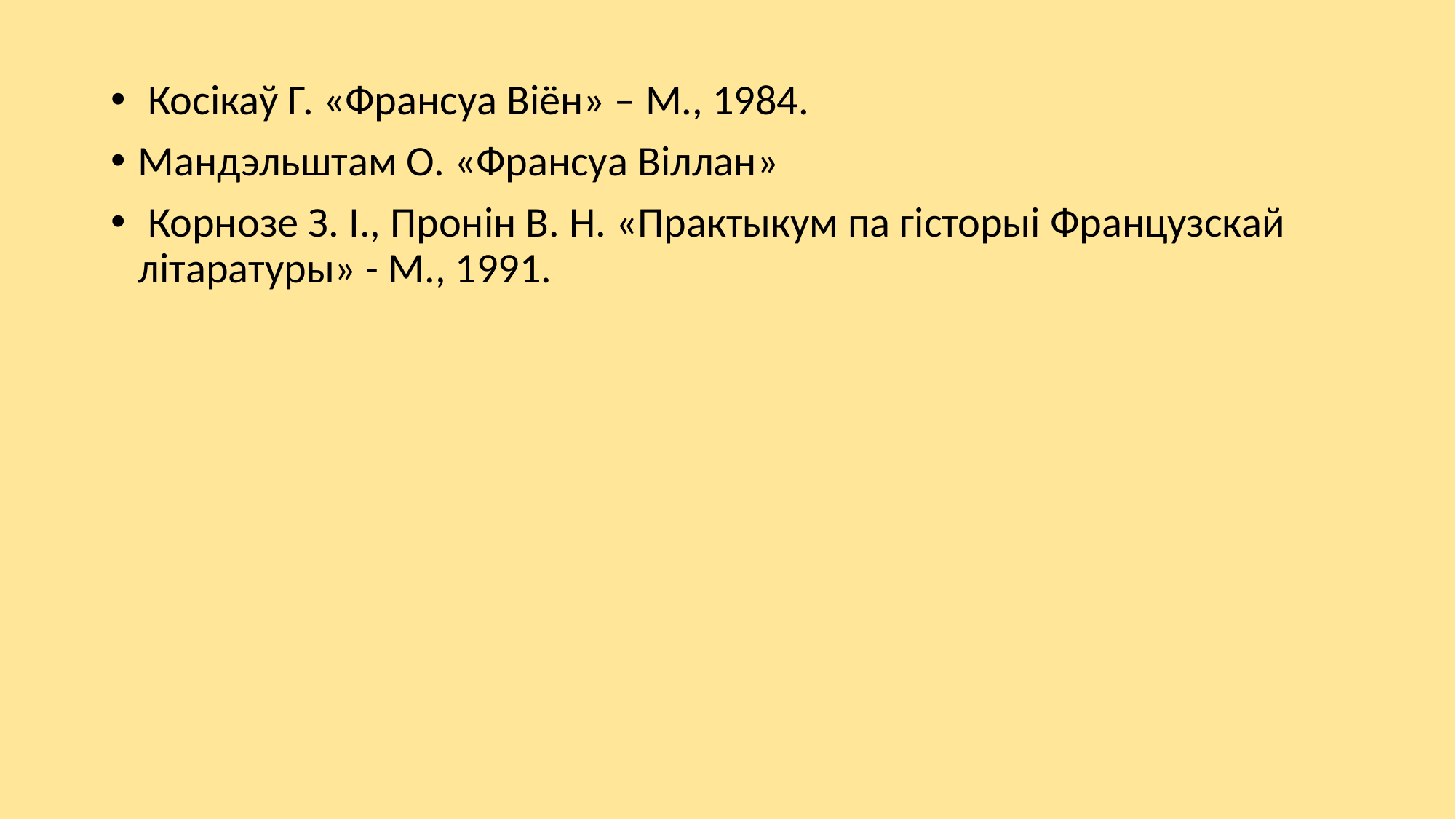

#
 Косікаў Г. «Франсуа Віён» – М., 1984.
Мандэльштам О. «Франсуа Віллан»
 Корнозе З. І., Пронін В. Н. «Практыкум па гісторыі Французскай літаратуры» - М., 1991.